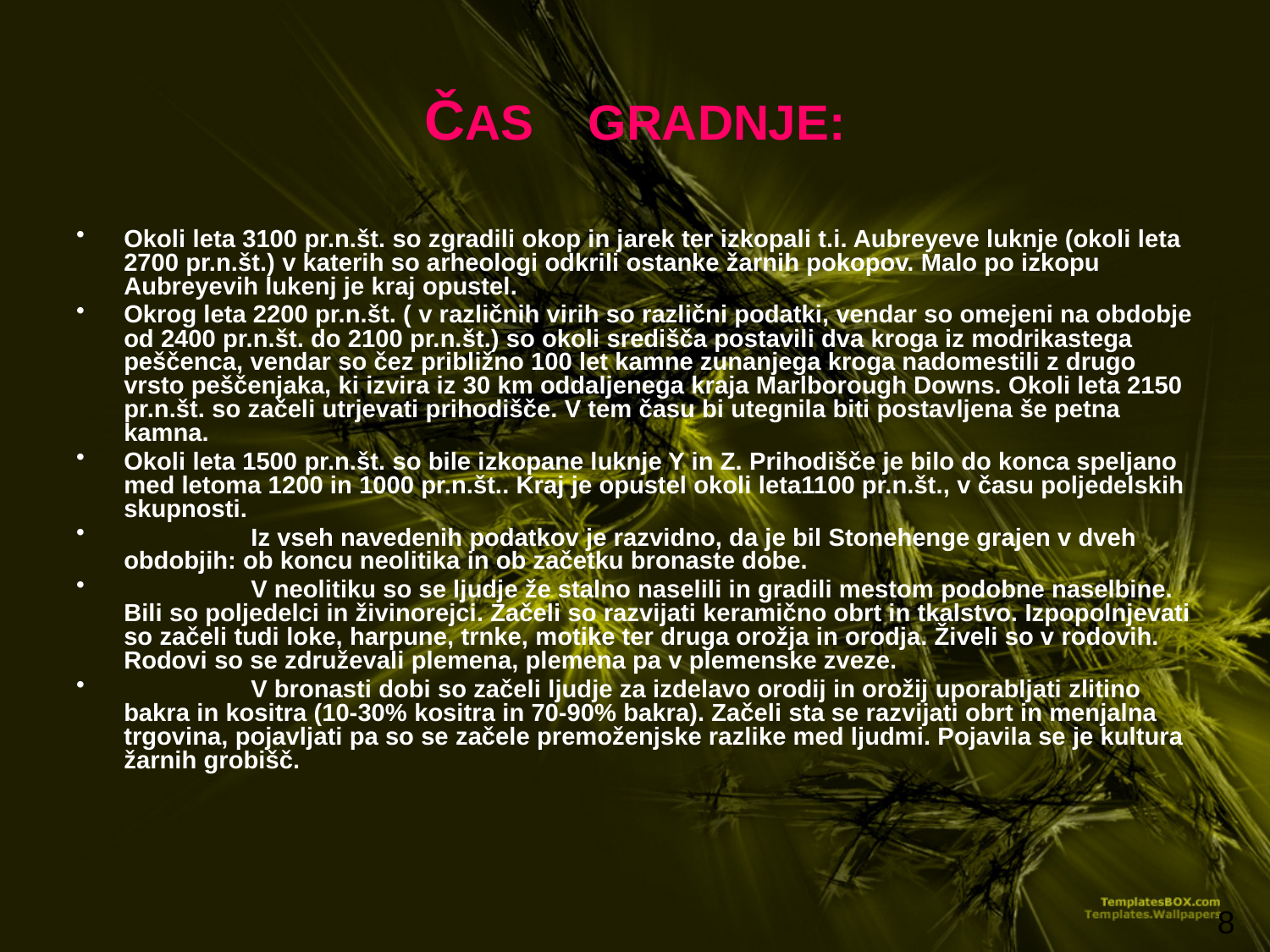

# ČAS    GRADNJE:
Okoli leta 3100 pr.n.št. so zgradili okop in jarek ter izkopali t.i. Aubreyeve luknje (okoli leta 2700 pr.n.št.) v katerih so arheologi odkrili ostanke žarnih pokopov. Malo po izkopu Aubreyevih lukenj je kraj opustel.
Okrog leta 2200 pr.n.št. ( v različnih virih so različni podatki, vendar so omejeni na obdobje od 2400 pr.n.št. do 2100 pr.n.št.) so okoli središča postavili dva kroga iz modrikastega peščenca, vendar so čez približno 100 let kamne zunanjega kroga nadomestili z drugo vrsto peščenjaka, ki izvira iz 30 km oddaljenega kraja Marlborough Downs. Okoli leta 2150 pr.n.št. so začeli utrjevati prihodišče. V tem času bi utegnila biti postavljena še petna kamna.
Okoli leta 1500 pr.n.št. so bile izkopane luknje Y in Z. Prihodišče je bilo do konca speljano med letoma 1200 in 1000 pr.n.št.. Kraj je opustel okoli leta1100 pr.n.št., v času poljedelskih skupnosti.
	Iz vseh navedenih podatkov je razvidno, da je bil Stonehenge grajen v dveh obdobjih: ob koncu neolitika in ob začetku bronaste dobe.
	V neolitiku so se ljudje že stalno naselili in gradili mestom podobne naselbine. Bili so poljedelci in živinorejci. Začeli so razvijati keramično obrt in tkalstvo. Izpopolnjevati so začeli tudi loke, harpune, trnke, motike ter druga orožja in orodja. Živeli so v rodovih. Rodovi so se združevali plemena, plemena pa v plemenske zveze.
	V bronasti dobi so začeli ljudje za izdelavo orodij in orožij uporabljati zlitino bakra in kositra (10-30% kositra in 70-90% bakra). Začeli sta se razvijati obrt in menjalna trgovina, pojavljati pa so se začele premoženjske razlike med ljudmi. Pojavila se je kultura žarnih grobišč.
8